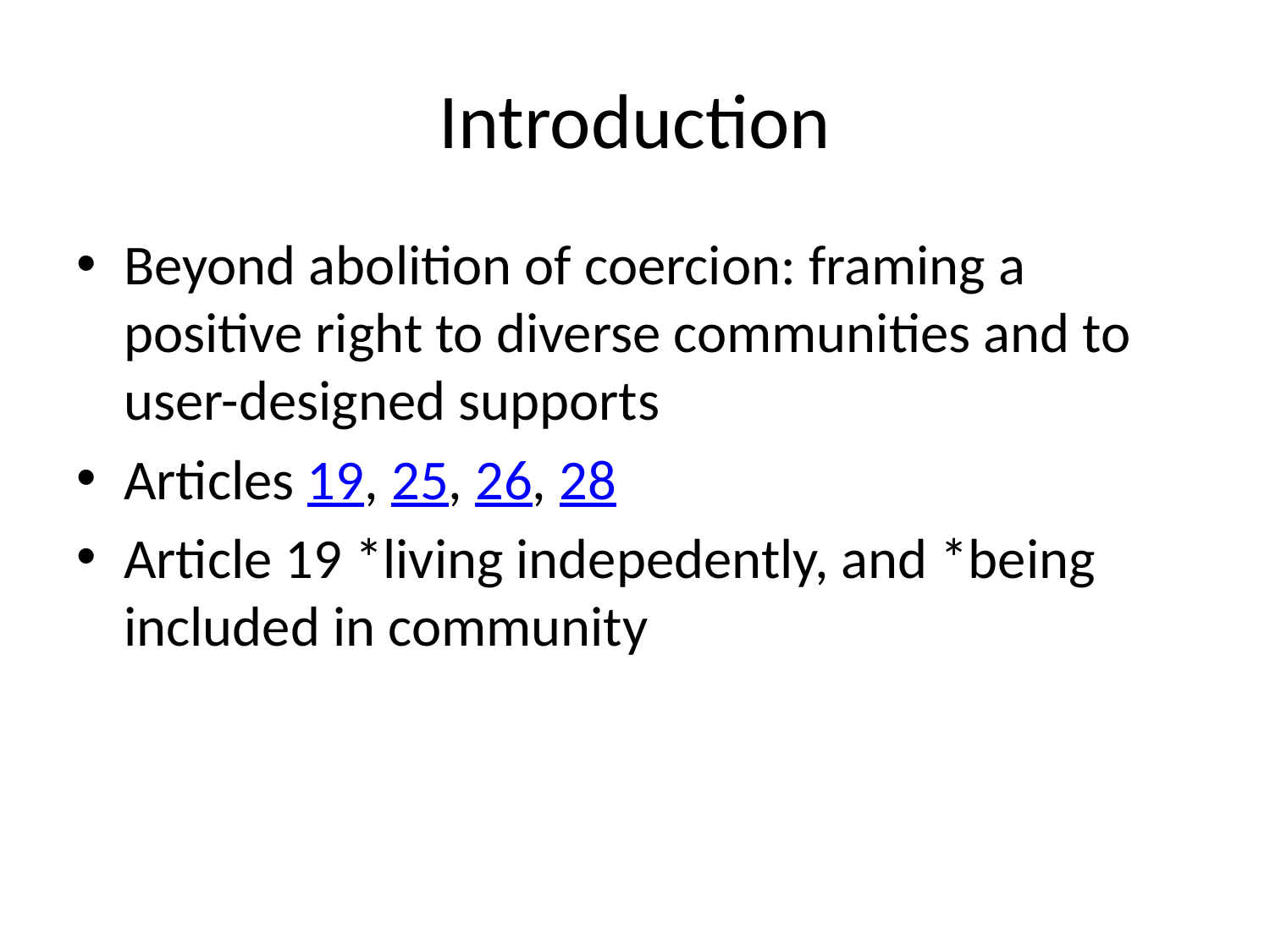

# Introduction
Beyond abolition of coercion: framing a positive right to diverse communities and to user-designed supports
Articles 19, 25, 26, 28
Article 19 *living indepedently, and *being included in community